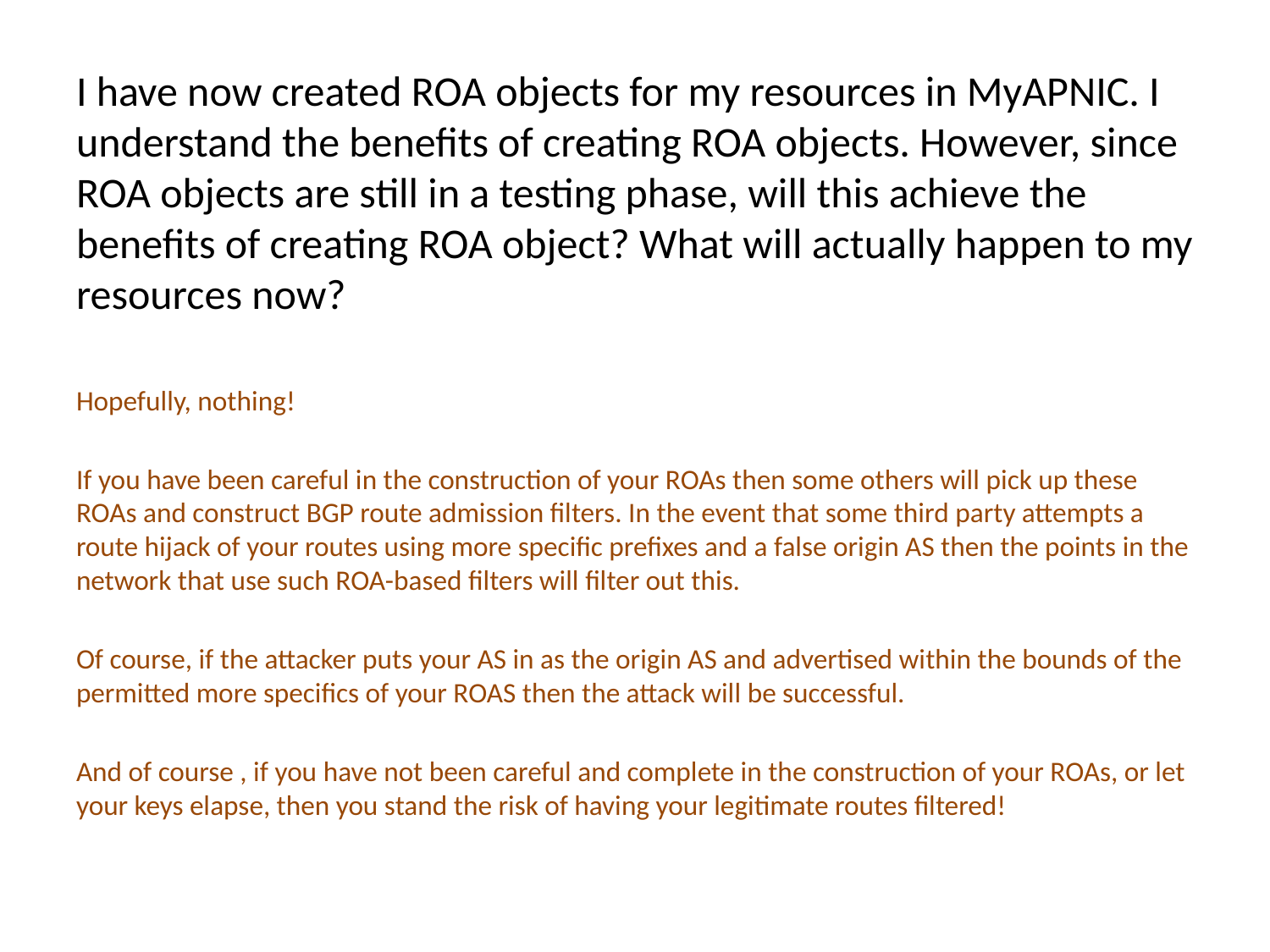

I have now created ROA objects for my resources in MyAPNIC. I understand the benefits of creating ROA objects. However, since ROA objects are still in a testing phase, will this achieve the benefits of creating ROA object? What will actually happen to my resources now?

Hopefully, nothing!

If you have been careful in the construction of your ROAs then some others will pick up these ROAs and construct BGP route admission filters. In the event that some third party attempts a route hijack of your routes using more specific prefixes and a false origin AS then the points in the network that use such ROA-based filters will filter out this.

Of course, if the attacker puts your AS in as the origin AS and advertised within the bounds of the permitted more specifics of your ROAS then the attack will be successful.

And of course , if you have not been careful and complete in the construction of your ROAs, or let your keys elapse, then you stand the risk of having your legitimate routes filtered!